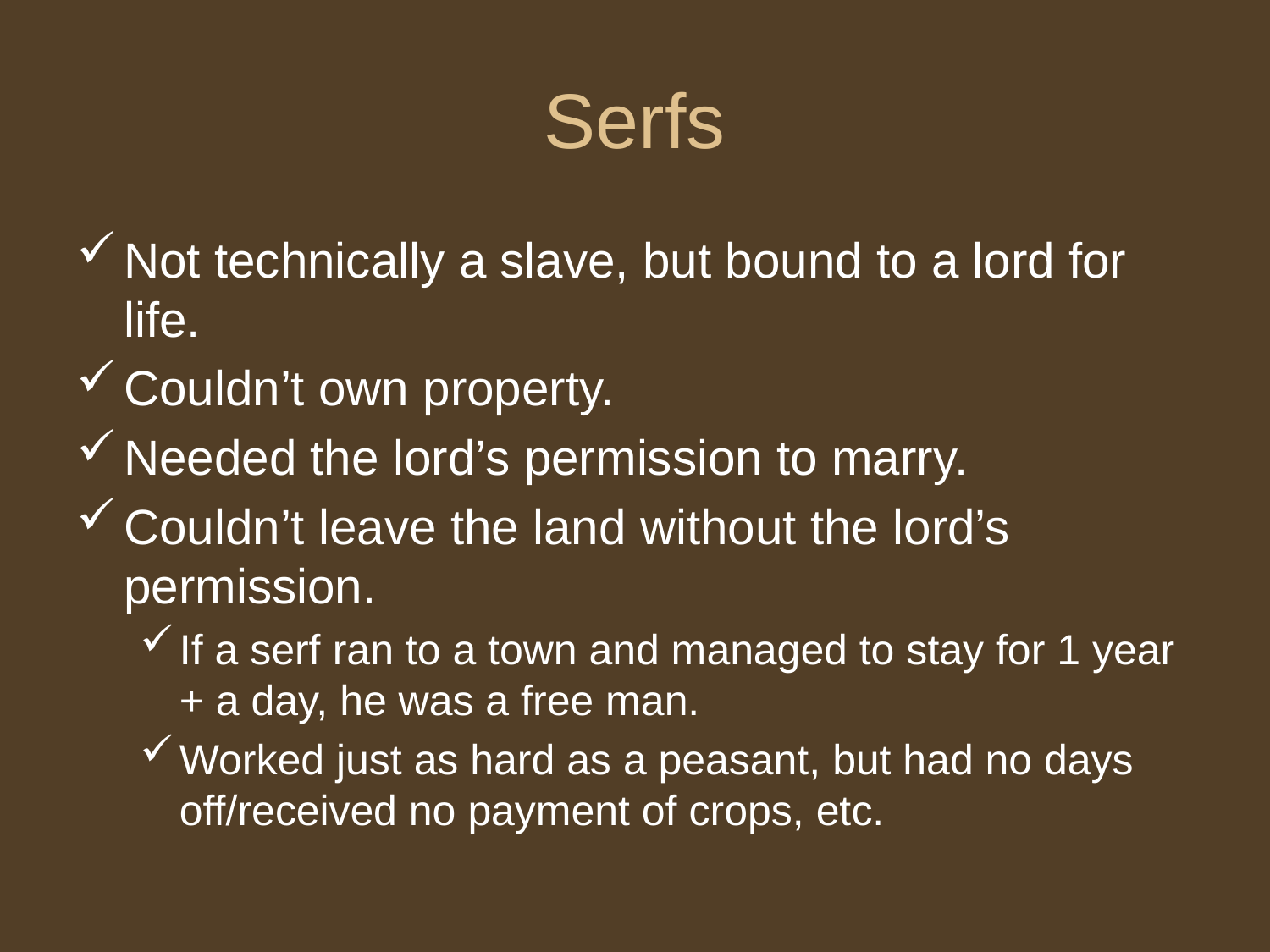

# Serfs
Not technically a slave, but bound to a lord for life.
Couldn’t own property.
Needed the lord’s permission to marry.
Couldn’t leave the land without the lord’s permission.
If a serf ran to a town and managed to stay for 1 year + a day, he was a free man.
Worked just as hard as a peasant, but had no days off/received no payment of crops, etc.